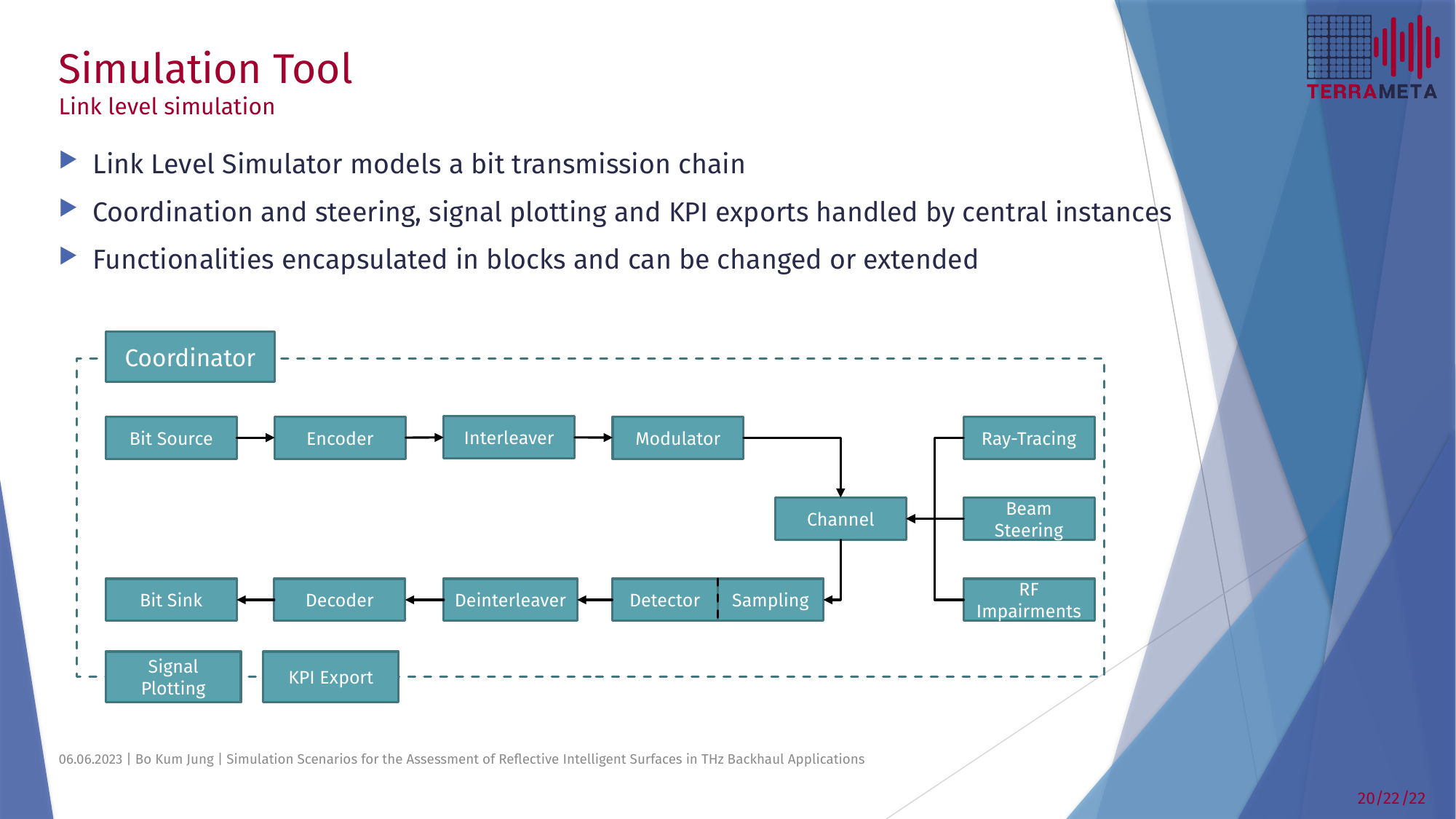

# Simulation Tool Link level simulation
Link Level Simulator models a bit transmission chain
Coordination and steering, signal plotting and KPI exports handled by central instances
Functionalities encapsulated in blocks and can be changed or extended

Coordinator

Interleaver
Bit Source
Encoder
Modulator
Ray-Tracing
Channel
Beam Steering
Bit Sink
Decoder
Deinterleaver
Detector
Sampling
RF Impairments
Signal Plotting
KPI Export
06.06.2023 | Bo Kum Jung | Simulation Scenarios for the Assessment of Reflective Intelligent Surfaces in THz Backhaul Applications
20